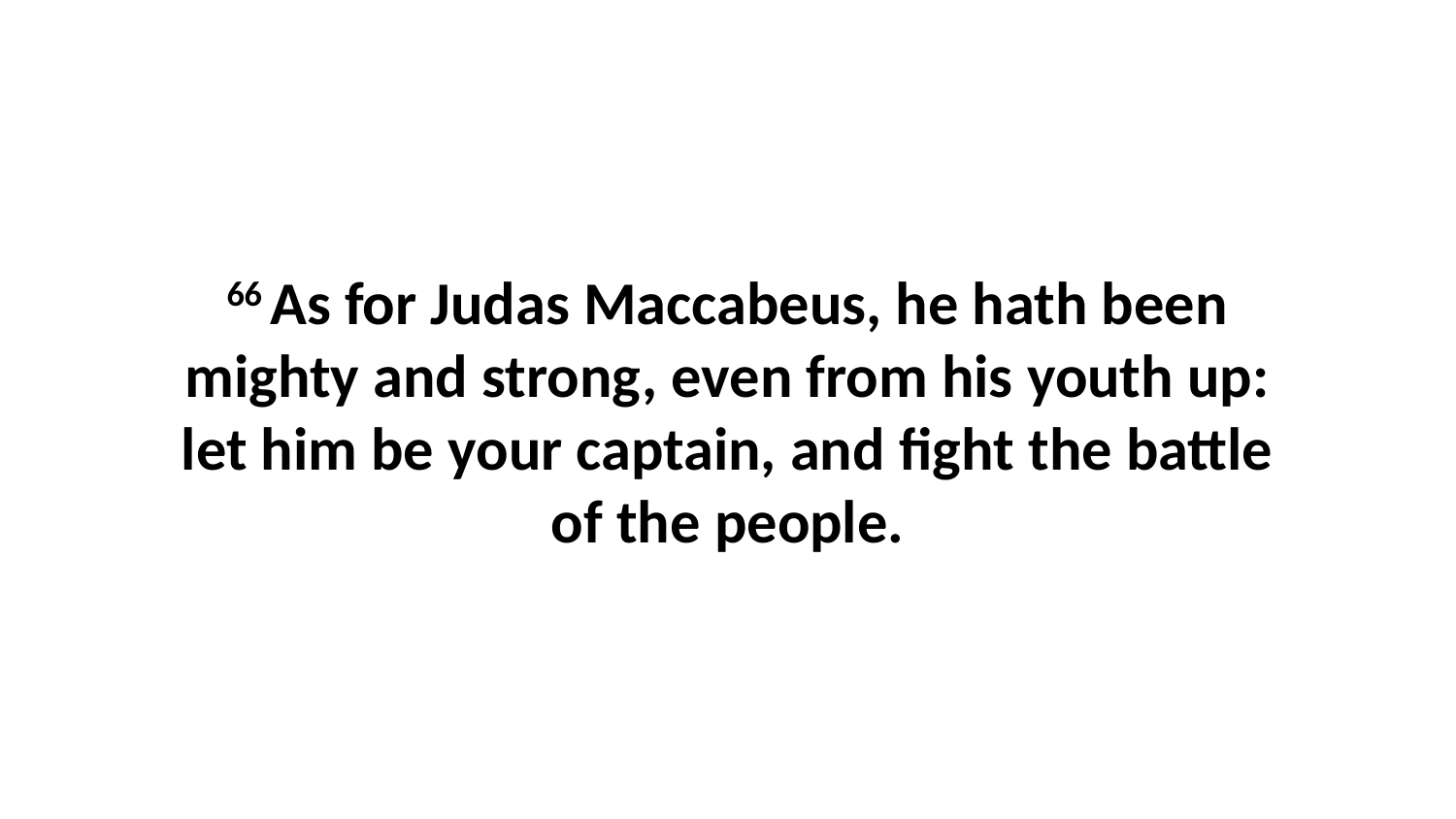

66 As for Judas Maccabeus, he hath been mighty and strong, even from his youth up: let him be your captain, and fight the battle of the people.